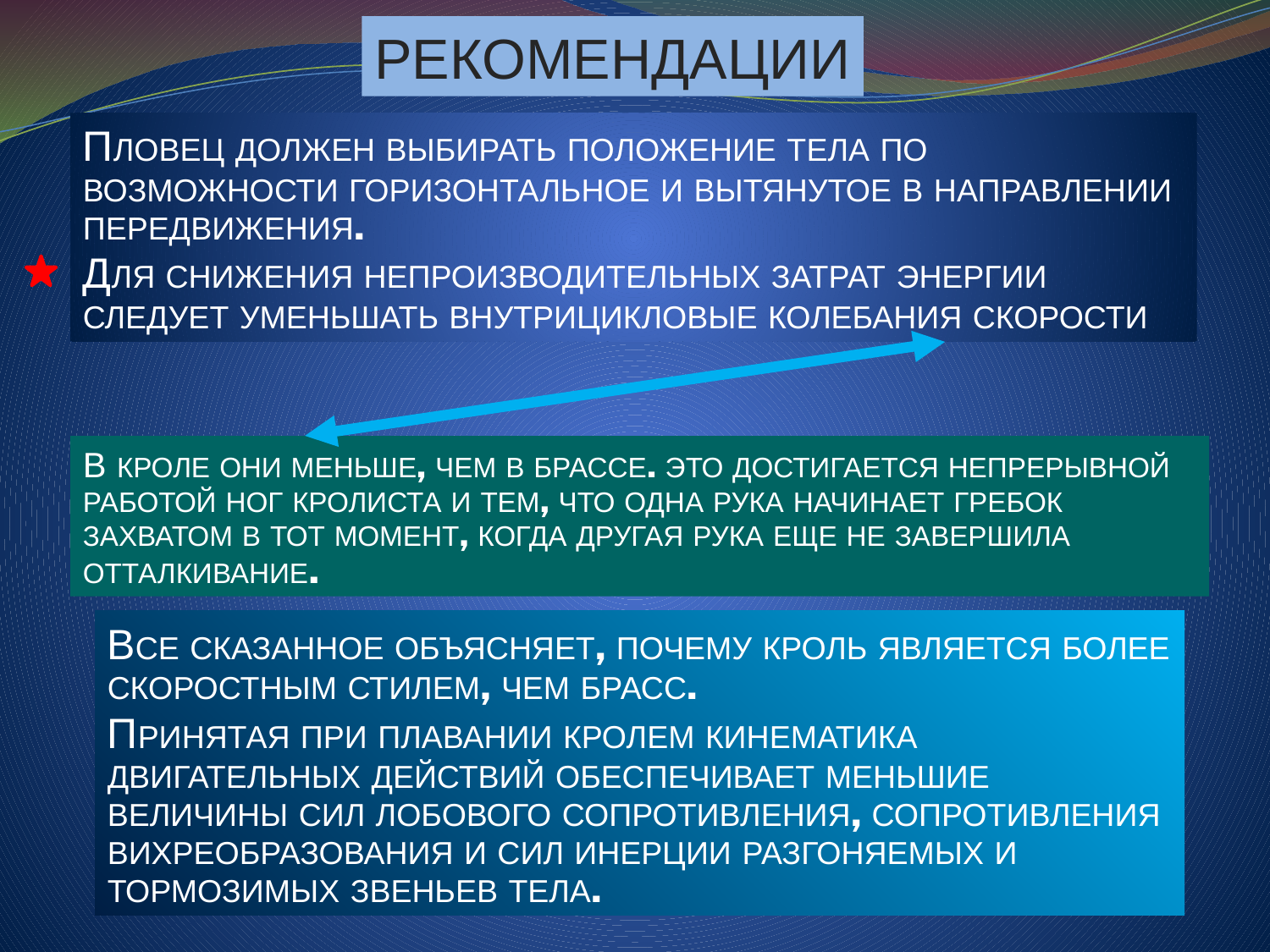

РЕКОМЕНДАЦИИ
ПЛОВЕЦ ДОЛЖЕН ВЫБИРАТЬ ПОЛОЖЕНИЕ ТЕЛА ПО ВОЗМОЖНОСТИ ГОРИЗОНТАЛЬНОЕ И ВЫТЯНУТОЕ В НАПРАВЛЕНИИ ПЕРЕДВИЖЕНИЯ.
ДЛЯ СНИЖЕНИЯ НЕПРОИЗВОДИТЕЛЬНЫХ ЗАТРАТ ЭНЕРГИИ СЛЕДУЕТ УМЕНЬШАТЬ ВНУТРИЦИКЛОВЫЕ КОЛЕБАНИЯ СКОРОСТИ

В КРОЛЕ ОНИ МЕНЬШЕ, ЧЕМ В БРАССЕ. ЭТО ДОСТИГАЕТСЯ НЕПРЕРЫВНОЙ РАБОТОЙ НОГ КРОЛИСТА И ТЕМ, ЧТО ОДНА РУКА НАЧИНАЕТ ГРЕБОК ЗАХВАТОМ В ТОТ МОМЕНТ, КОГДА ДРУГАЯ РУКА ЕЩЕ НЕ ЗАВЕРШИЛА ОТТАЛКИВАНИЕ.
ВСЕ СКАЗАННОЕ ОБЪЯСНЯЕТ, ПОЧЕМУ КРОЛЬ ЯВЛЯЕТСЯ БОЛЕЕ СКОРОСТНЫМ СТИЛЕМ, ЧЕМ БРАСС.
ПРИНЯТАЯ ПРИ ПЛАВАНИИ КРОЛЕМ КИНЕМАТИКА ДВИГАТЕЛЬНЫХ ДЕЙСТВИЙ ОБЕСПЕЧИВАЕТ МЕНЬШИЕ ВЕЛИЧИНЫ СИЛ ЛОБОВОГО СОПРОТИВЛЕНИЯ, СОПРОТИВЛЕНИЯ ВИХРЕОБРАЗОВАНИЯ И СИЛ ИНЕРЦИИ РАЗГОНЯЕМЫХ И ТОРМОЗИМЫХ ЗВЕНЬЕВ ТЕЛА.